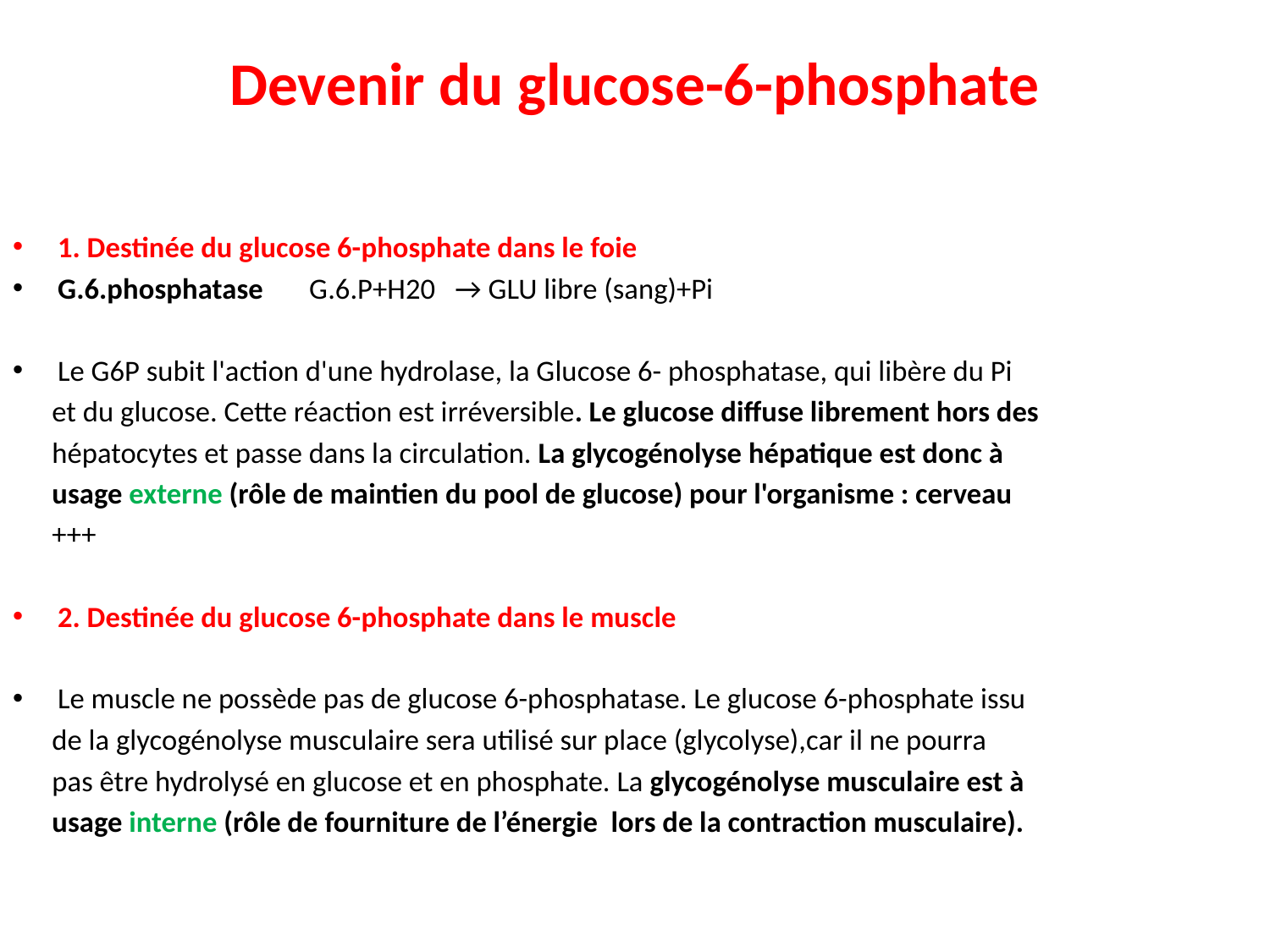

# Devenir du glucose-6-phosphate
1. Destinée du glucose 6-phosphate dans le foie
G.6.phosphatase       G.6.P+H20   → GLU libre (sang)+Pi

Le G6P subit l'action d'une hydrolase, la Glucose 6- phosphatase, qui libère du Pi
      et du glucose. Cette réaction est irréversible. Le glucose diffuse librement hors des
      hépatocytes et passe dans la circulation. La glycogénolyse hépatique est donc à
      usage externe (rôle de maintien du pool de glucose) pour l'organisme : cerveau
      +++

2. Destinée du glucose 6-phosphate dans le muscle

Le muscle ne possède pas de glucose 6-phosphatase. Le glucose 6-phosphate issu
      de la glycogénolyse musculaire sera utilisé sur place (glycolyse),car il ne pourra
      pas être hydrolysé en glucose et en phosphate. La glycogénolyse musculaire est à
      usage interne (rôle de fourniture de l’énergie  lors de la contraction musculaire).